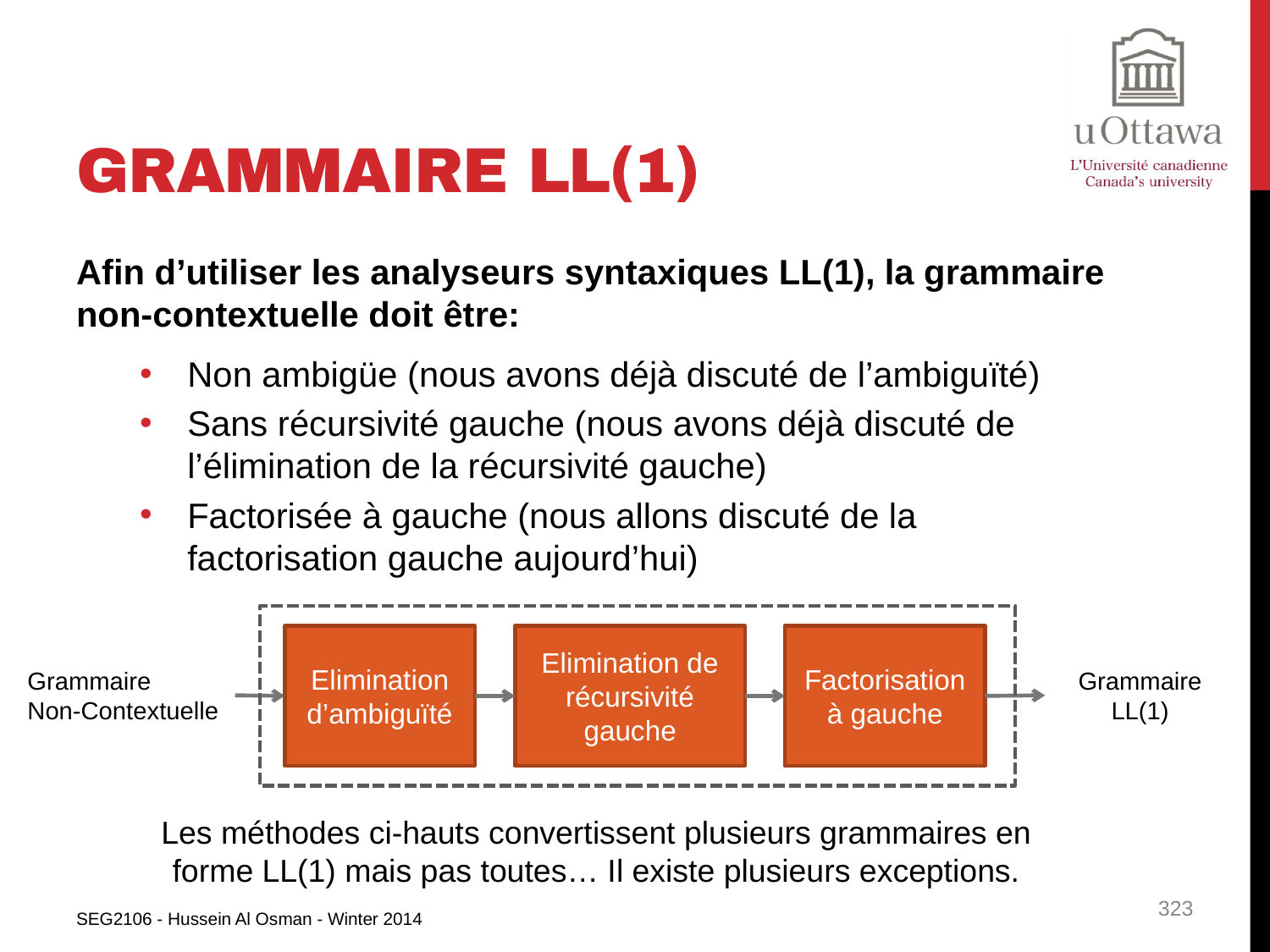

# Grammaire LL(1)
Afin d’utiliser les analyseurs syntaxiques LL(1), la grammaire non-contextuelle doit être:
Non ambigüe (nous avons déjà discuté de l’ambiguïté)
Sans récursivité gauche (nous avons déjà discuté de l’élimination de la récursivité gauche)
Factorisée à gauche (nous allons discuté de la factorisation gauche aujourd’hui)

Elimination d’ambiguïté
Elimination de récursivité gauche
Factorisation à gauche
Grammaire
Non-Contextuelle
Grammaire LL(1)
Les méthodes ci-hauts convertissent plusieurs grammaires en forme LL(1) mais pas toutes… Il existe plusieurs exceptions.
SEG2106 - Hussein Al Osman - Winter 2014
323